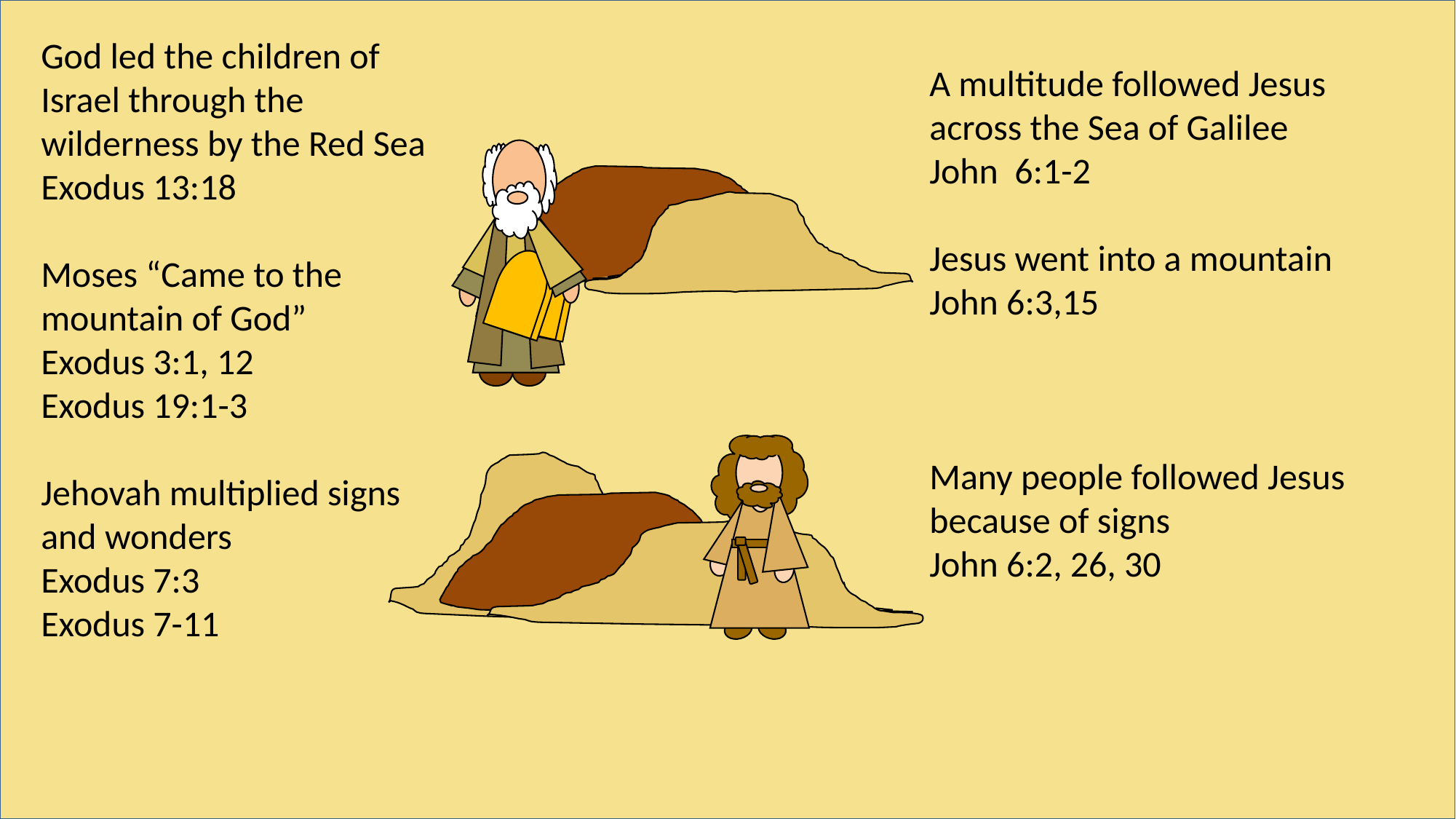

God led the children of Israel through the wilderness by the Red Sea
Exodus 13:18

Moses “Came to the mountain of God”
Exodus 3:1, 12
Exodus 19:1-3

Jehovah multiplied signs and wonders
Exodus 7:3
Exodus 7-11
A multitude followed Jesus across the Sea of Galilee
John  6:1-2

Jesus went into a mountain
John 6:3,15

Many people followed Jesus because of signs
John 6:2, 26, 30